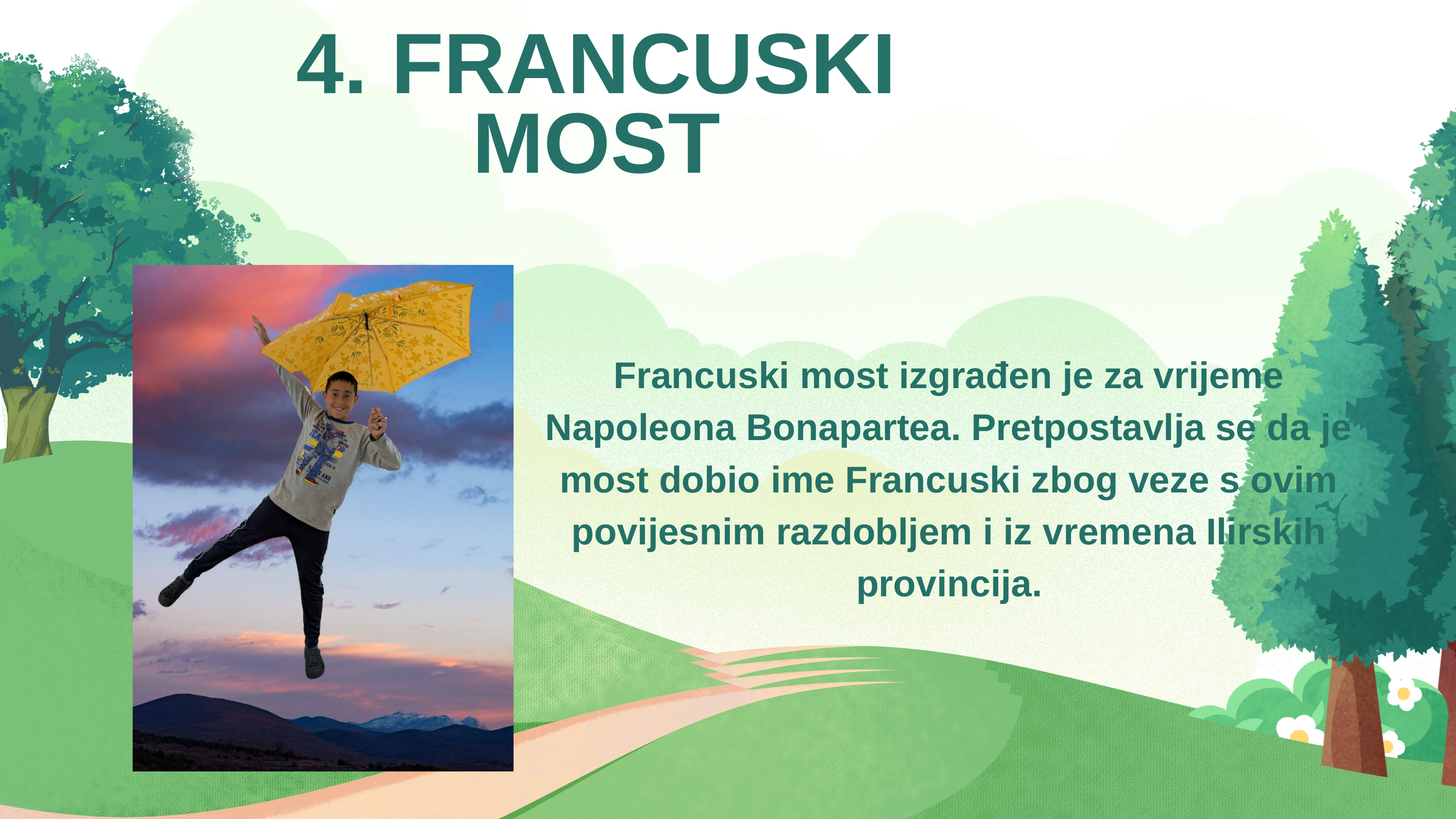

4. FRANCUSKI MOST

Francuski most izgrađen je za vrijeme Napoleona Bonapartea. Pretpostavlja se da je most dobio ime Francuski zbog veze s ovim povijesnim razdobljem i iz vremena Ilirskih provincija.